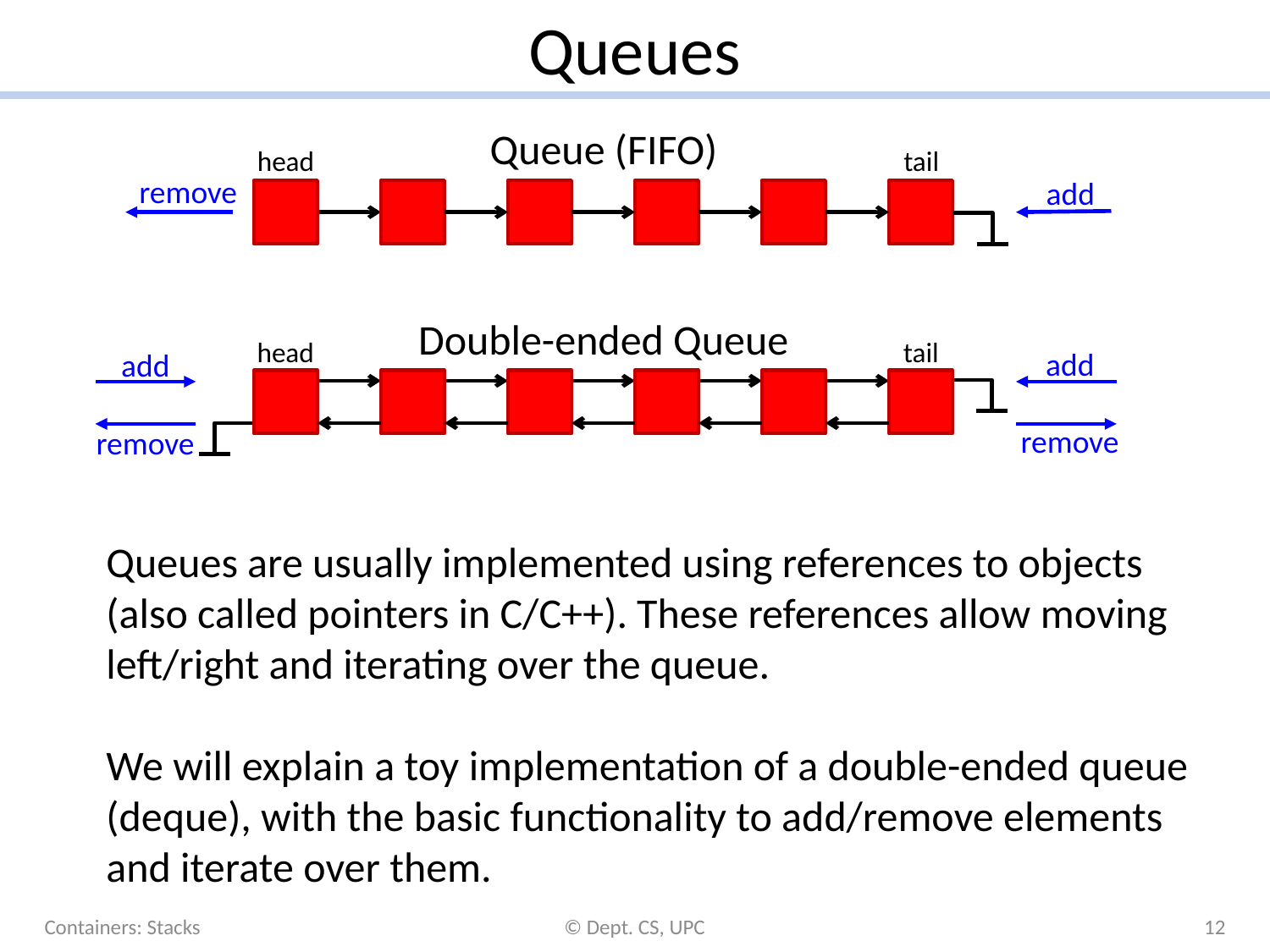

# Queues
Queue (FIFO)
tail
head
remove
add

Double-ended Queue
tail
head
add
add

remove
remove

Queues are usually implemented using references to objects
(also called pointers in C/C++). These references allow moving
left/right and iterating over the queue.

We will explain a toy implementation of a double-ended queue
(deque), with the basic functionality to add/remove elements
and iterate over them.
Containers: Stacks
© Dept. CS, UPC
12